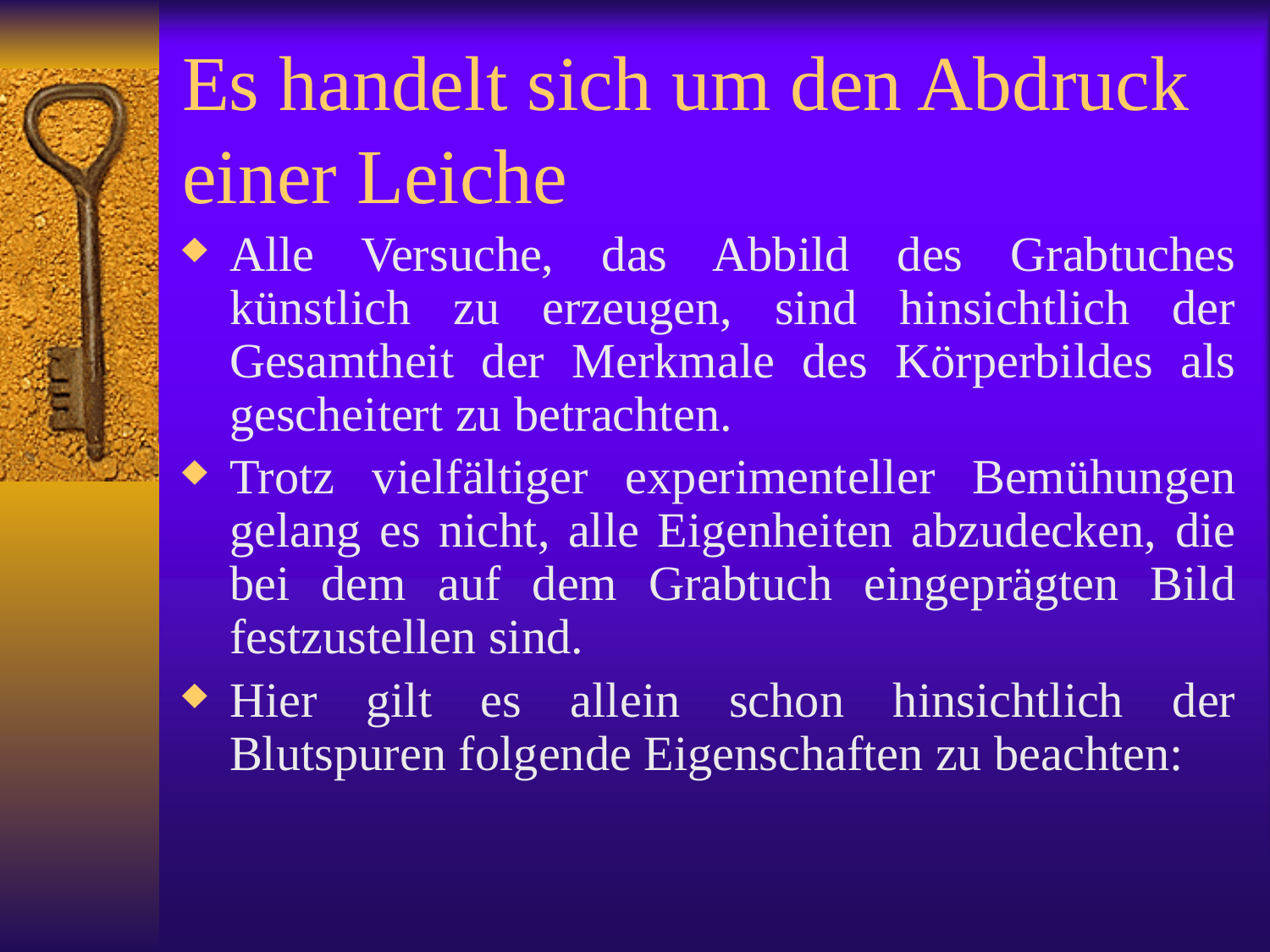

# Es handelt sich um den Abdruck einer Leiche
Alle Versuche, das Abbild des Grabtuches künstlich zu erzeugen, sind hinsichtlich der Gesamtheit der Merkmale des Körperbildes als gescheitert zu betrachten.
Trotz vielfältiger experimenteller Bemühungen gelang es nicht, alle Eigenheiten abzudecken, die bei dem auf dem Grabtuch eingeprägten Bild festzustellen sind.
Hier gilt es allein schon hinsichtlich der Blutspuren folgende Eigenschaften zu beachten: